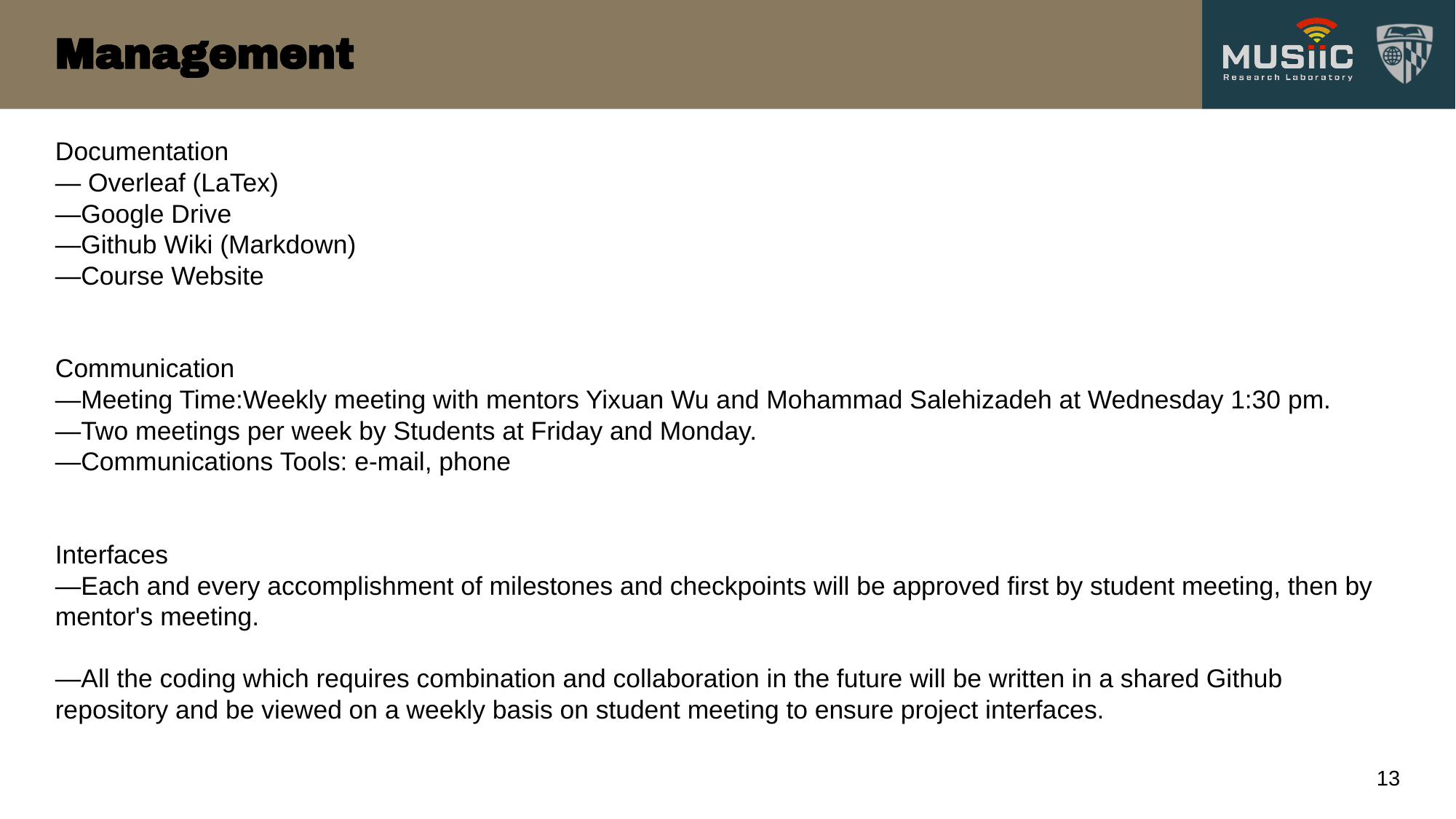

# Management
Documentation
— Overleaf (LaTex)
—Google Drive
—Github Wiki (Markdown)
—Course Website

Communication
—Meeting Time:Weekly meeting with mentors Yixuan Wu and Mohammad Salehizadeh at Wednesday 1:30 pm.
—Two meetings per week by Students at Friday and Monday.
—Communications Tools: e-mail, phone

Interfaces
—Each and every accomplishment of milestones and checkpoints will be approved first by student meeting, then by mentor's meeting.

—All the coding which requires combination and collaboration in the future will be written in a shared Github repository and be viewed on a weekly basis on student meeting to ensure project interfaces.

13